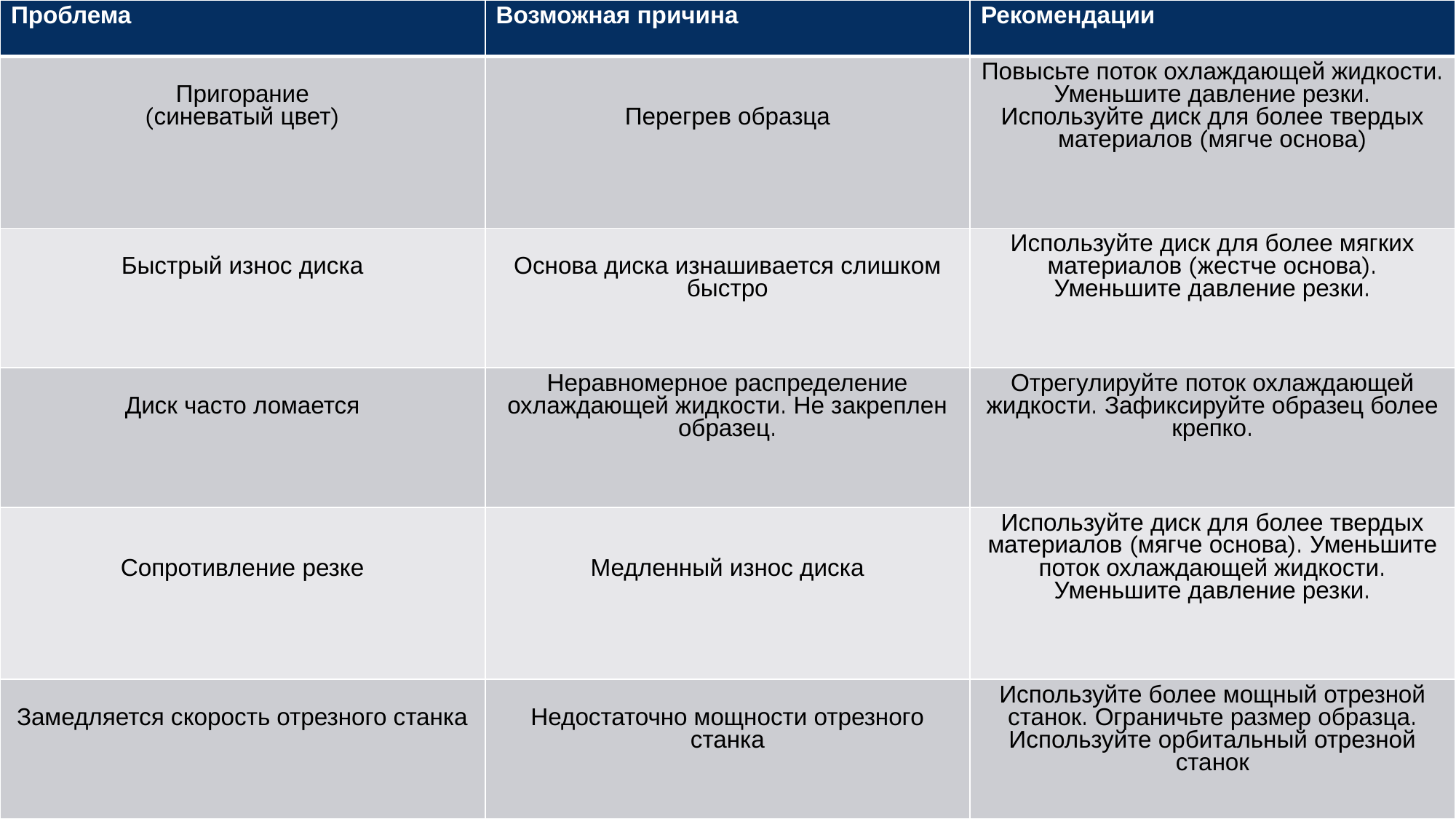

| Проблема | Возможная причина | Рекомендации |
| --- | --- | --- |
| Пригорание (синеватый цвет) | Перегрев образца | Повысьте поток охлаждающей жидкости. Уменьшите давление резки. Используйте диск для более твердых материалов (мягче основа) |
| Быстрый износ диска | Основа диска изнашивается слишком быстро | Используйте диск для более мягких материалов (жестче основа). Уменьшите давление резки. |
| Диск часто ломается | Неравномерное распределение охлаждающей жидкости. Не закреплен образец. | Отрегулируйте поток охлаждающей жидкости. Зафиксируйте образец более крепко. |
| Сопротивление резке | Медленный износ диска | Используйте диск для более твердых материалов (мягче основа). Уменьшите поток охлаждающей жидкости. Уменьшите давление резки. |
| Замедляется скорость отрезного станка | Недостаточно мощности отрезного станка | Используйте более мощный отрезной станок. Ограничьте размер образца. Используйте орбитальный отрезной станок |